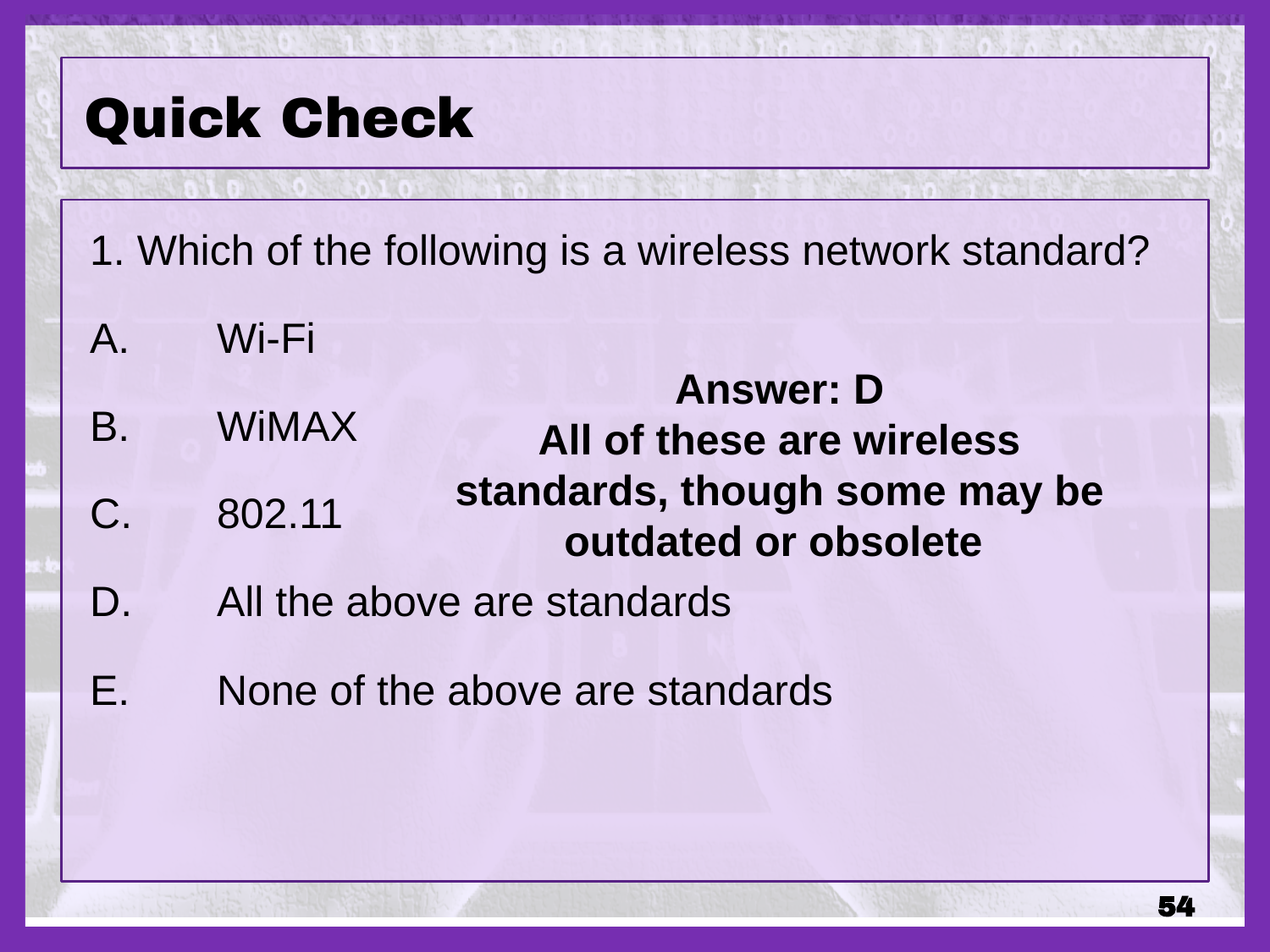

# Quick Check
1. Which of the following is a wireless network standard?
A.	Wi-Fi
B.	WiMAX
C.	802.11
D.	All the above are standards
E.	None of the above are standards
Answer: D
All of these are wireless standards, though some may be outdated or obsolete
54